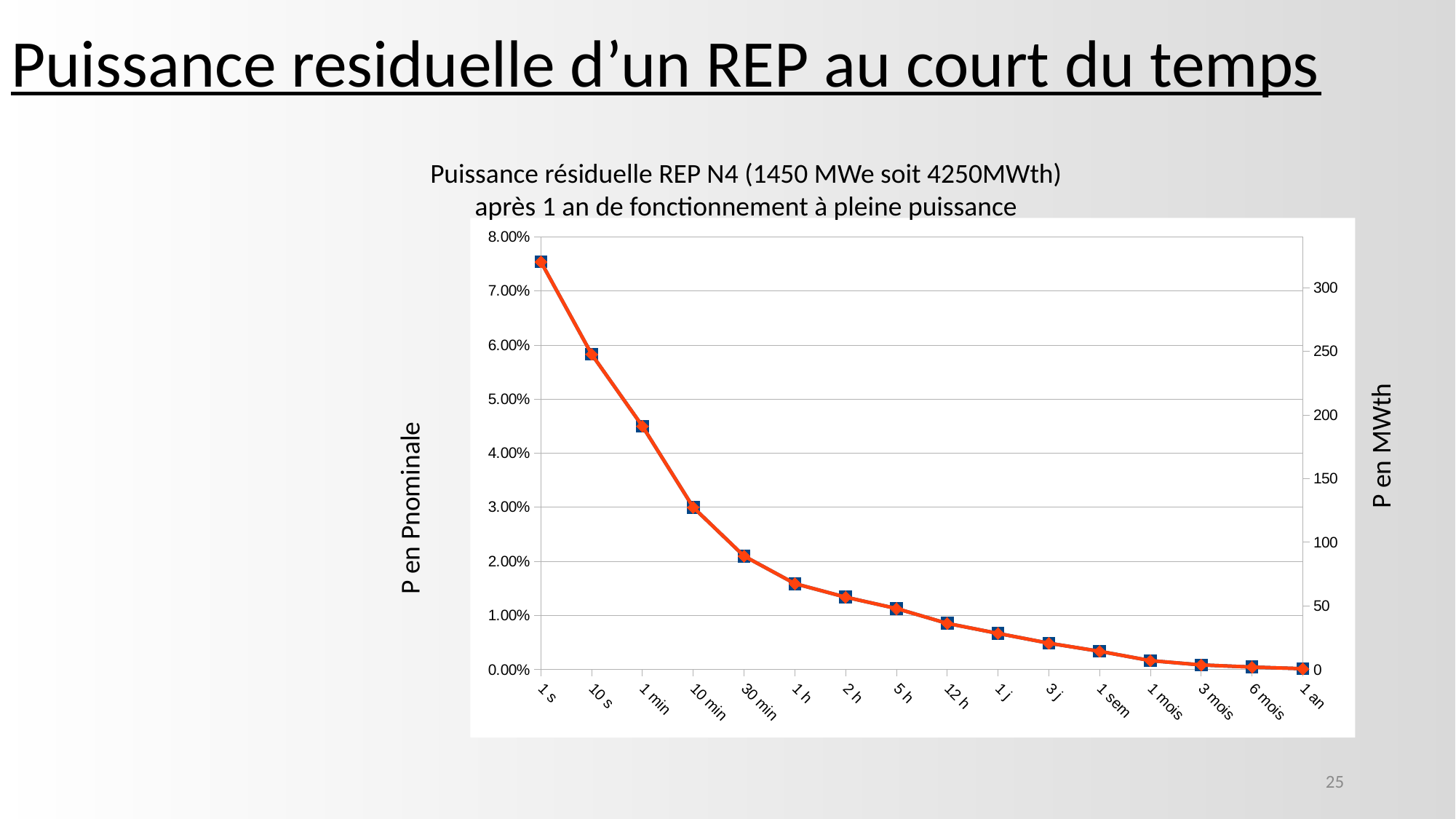

Puissance residuelle d’un REP au court du temps
Puissance résiduelle REP N4 (1450 MWe soit 4250MWth)
après 1 an de fonctionnement à pleine puissance

### Chart

| Category | Column D | Column E |
|---|---|---|
| 1 s  | 0.0754 | 320.45 |
| 10 s  | 0.0583 | 247.775 |
| 1 min  | 0.045 | 191.25 |
| 10 min  | 0.03 | 127.5 |
| 30 min  | 0.021 | 89.25 |
| 1 h  | 0.0159 | 67.575 |
| 2 h  | 0.0134 | 56.95 |
| 5 h  | 0.0113 | 48.025 |
| 12 h  | 0.00855 | 36.3375 |
| 1 j  | 0.0067 | 28.475 |
| 3 j  | 0.0049 | 20.825 |
| 1 sem | 0.0034 | 14.45 |
| 1 mois  | 0.00167 | 7.0975 |
| 3 mois | 0.00088 | 3.74 |
| 6 mois | 0.00048 | 2.04 |
| 1 an | 0.00018 | 0.765 |
P en MWth
P en Pnominale
25